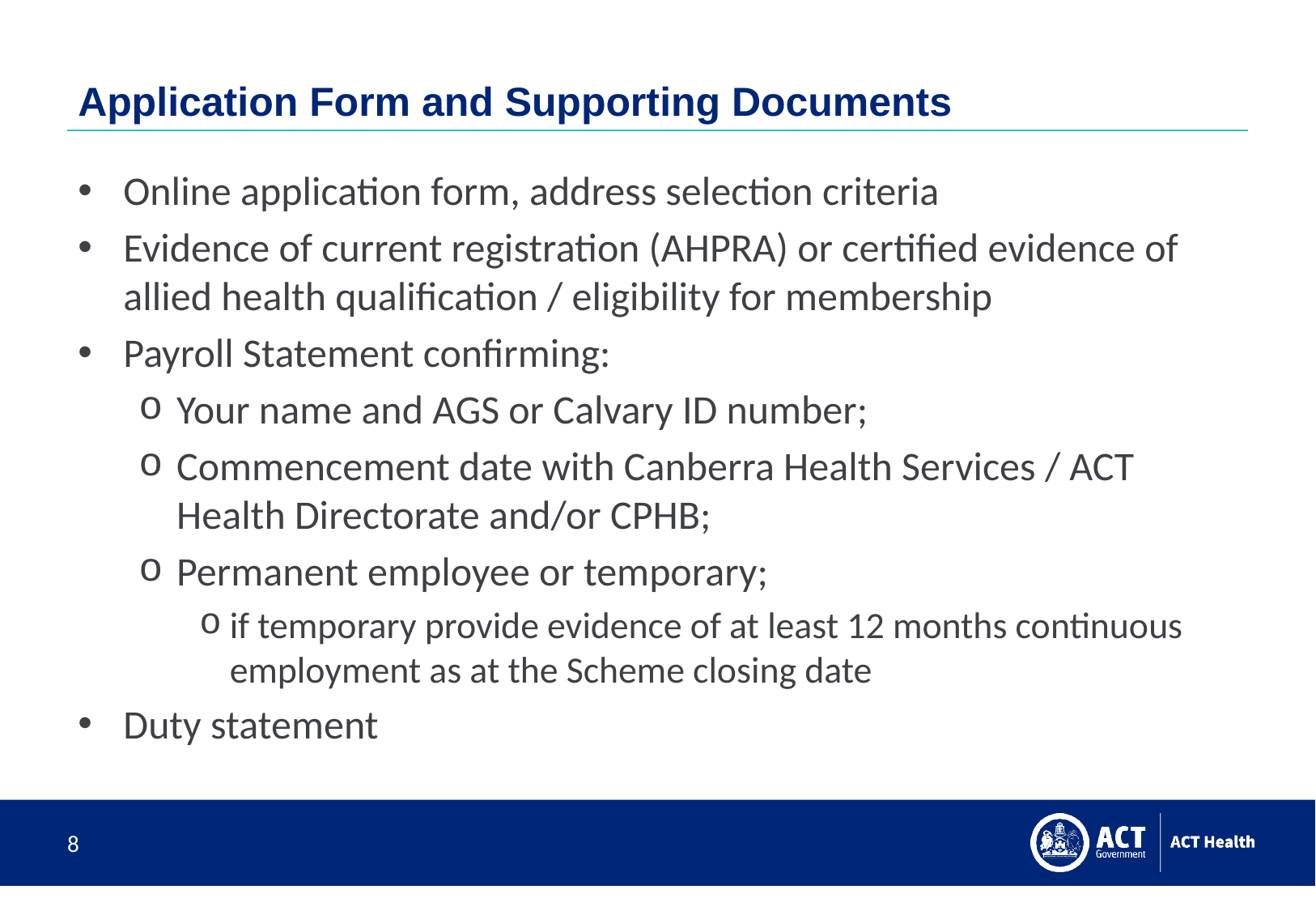

# Application Form and Supporting Documents
Online application form, address selection criteria
Evidence of current registration (AHPRA) or certified evidence of allied health qualification / eligibility for membership
Payroll Statement confirming:
Your name and AGS or Calvary ID number;
Commencement date with Canberra Health Services / ACT Health Directorate and/or CPHB;
Permanent employee or temporary;
if temporary provide evidence of at least 12 months continuous employment as at the Scheme closing date
Duty statement
8